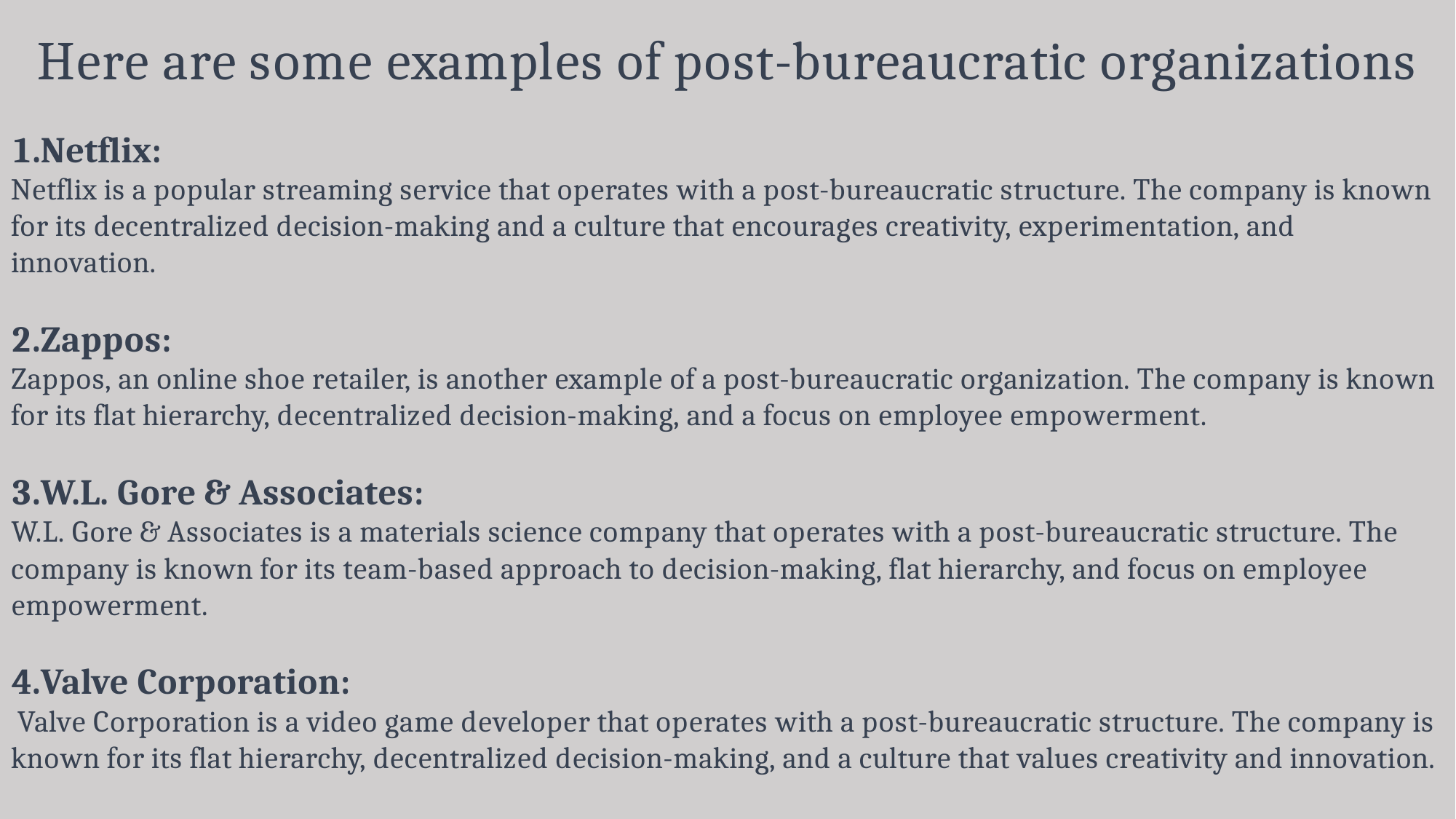

Here are some examples of post-bureaucratic organizations
Netflix:
Netflix is a popular streaming service that operates with a post-bureaucratic structure. The company is known for its decentralized decision-making and a culture that encourages creativity, experimentation, and innovation.

2.Zappos:
Zappos, an online shoe retailer, is another example of a post-bureaucratic organization. The company is known for its flat hierarchy, decentralized decision-making, and a focus on employee empowerment.

3.W.L. Gore & Associates:
W.L. Gore & Associates is a materials science company that operates with a post-bureaucratic structure. The company is known for its team-based approach to decision-making, flat hierarchy, and focus on employee empowerment.

4.Valve Corporation:
 Valve Corporation is a video game developer that operates with a post-bureaucratic structure. The company is known for its flat hierarchy, decentralized decision-making, and a culture that values creativity and innovation.